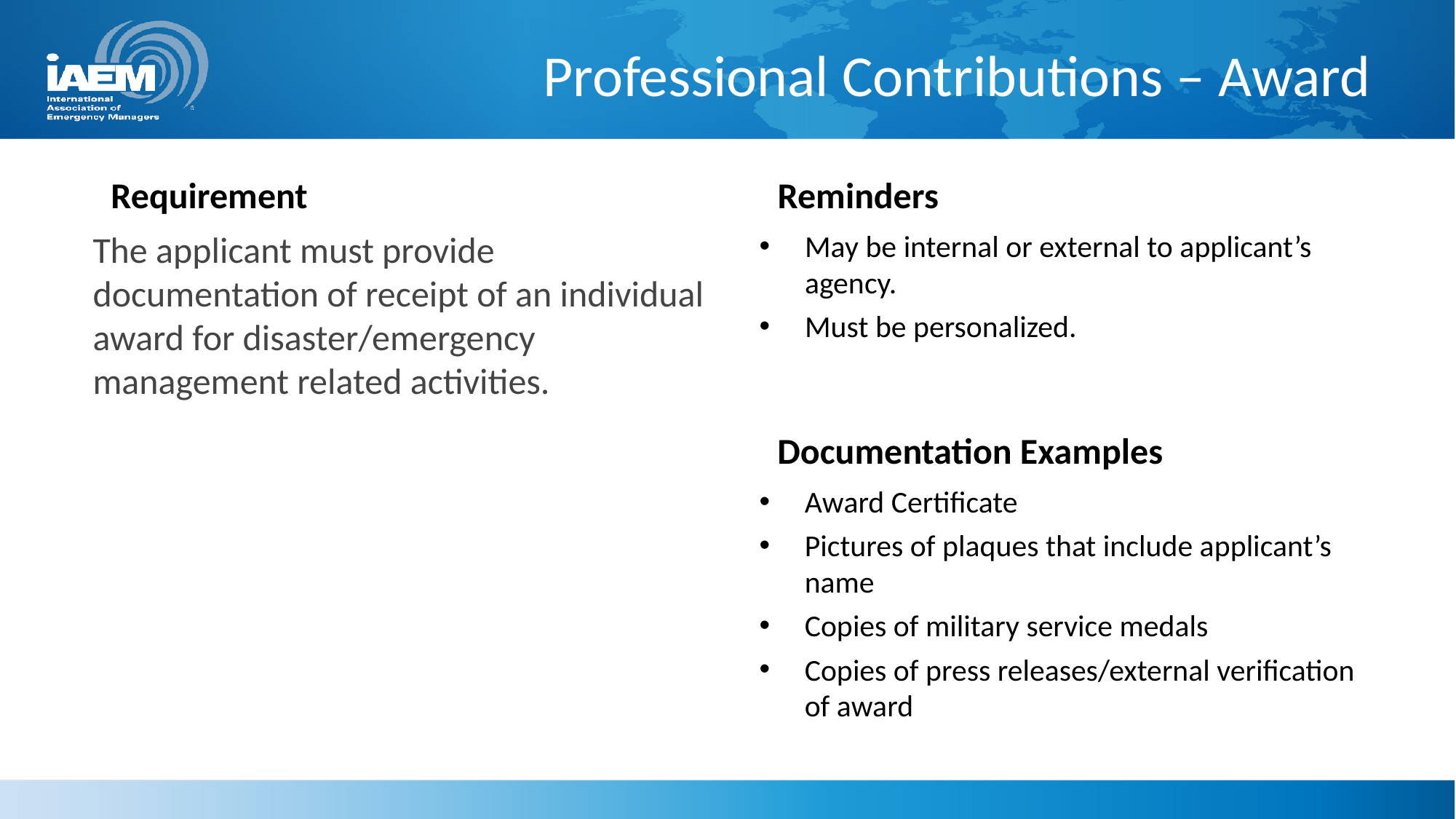

# Professional Contributions – Award
Requirement
Reminders
The applicant must provide documentation of receipt of an individual award for disaster/emergency management related activities.
May be internal or external to applicant’s agency.
Must be personalized.

Documentation Examples
Award Certificate
Pictures of plaques that include applicant’s name
Copies of military service medals
Copies of press releases/external verification of award